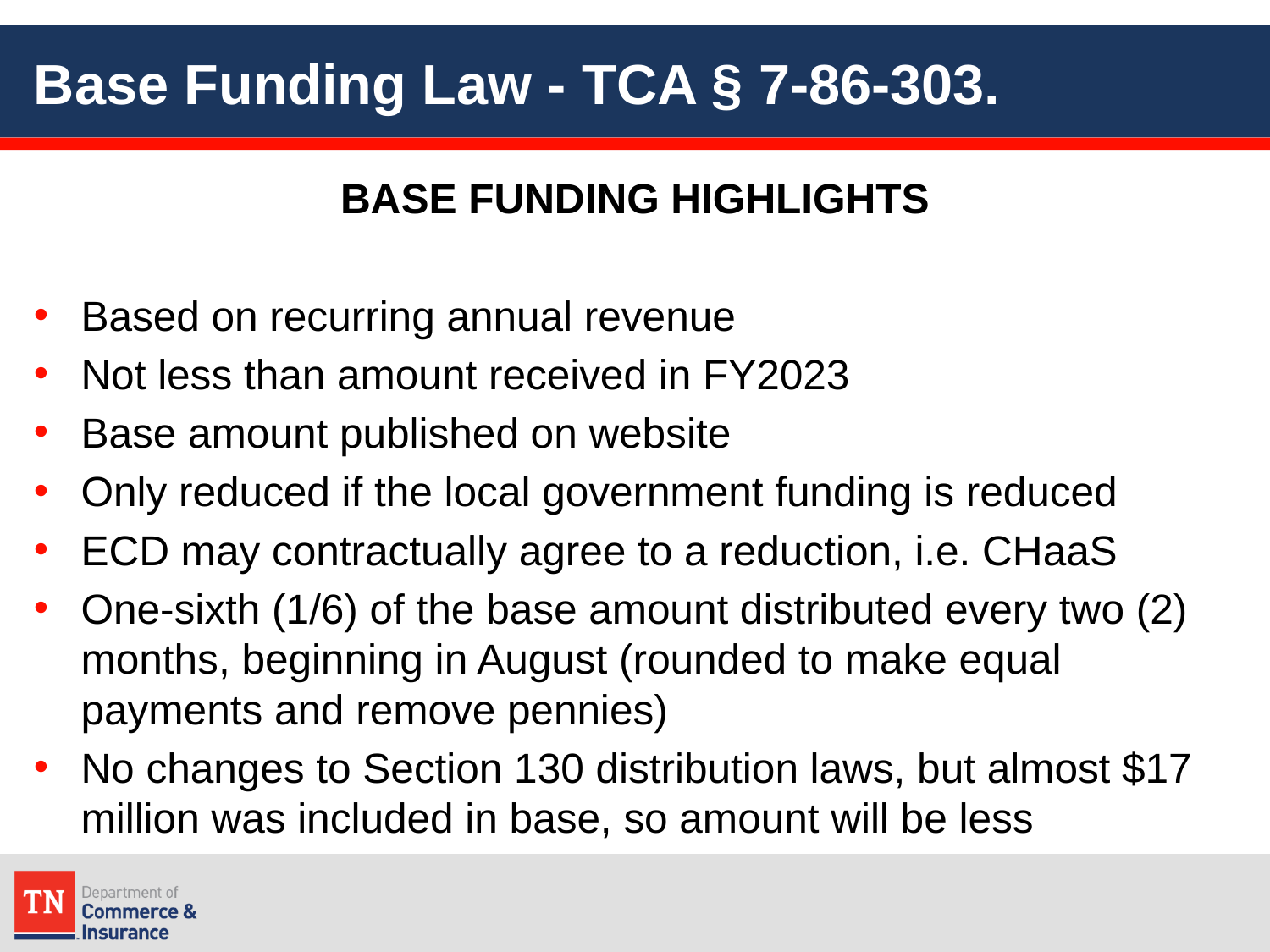

# Base Funding Law - TCA § 7-86-303.
BASE FUNDING HIGHLIGHTS

Based on recurring annual revenue
Not less than amount received in FY2023
Base amount published on website
Only reduced if the local government funding is reduced
ECD may contractually agree to a reduction, i.e. CHaaS
One-sixth (1/6) of the base amount distributed every two (2) months, beginning in August (rounded to make equal payments and remove pennies)
No changes to Section 130 distribution laws, but almost $17 million was included in base, so amount will be less